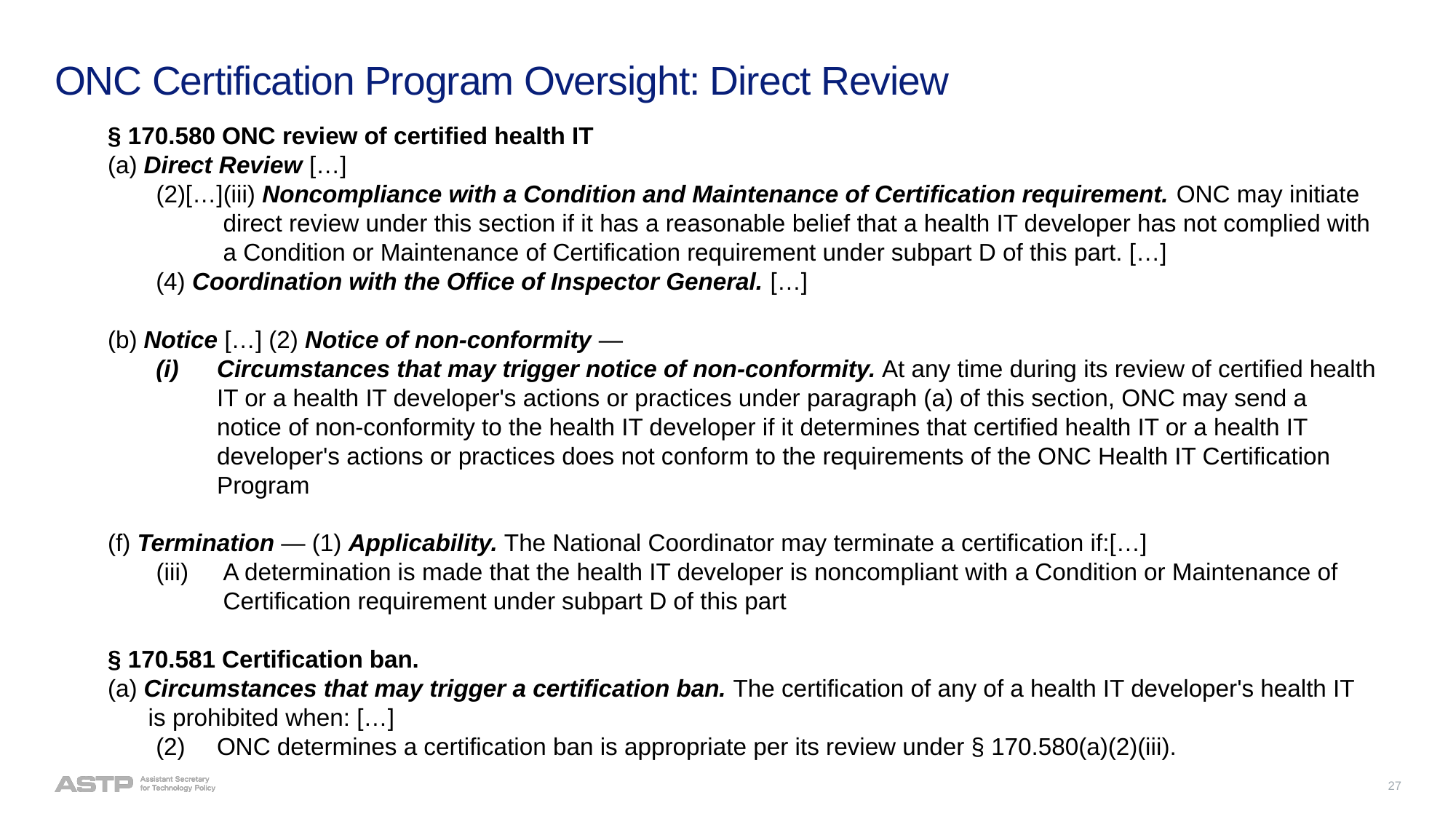

# ONC Certification Program Oversight: Direct Review
§ 170.580 ONC review of certified health IT
(a) Direct Review […]
(2)[…](iii) Noncompliance with a Condition and Maintenance of Certification requirement. ONC may initiate direct review under this section if it has a reasonable belief that a health IT developer has not complied with a Condition or Maintenance of Certification requirement under subpart D of this part. […]
	(4) Coordination with the Office of Inspector General. […]

(b) Notice […] (2) Notice of non-conformity —
Circumstances that may trigger notice of non-conformity. At any time during its review of certified health IT or a health IT developer's actions or practices under paragraph (a) of this section, ONC may send a notice of non-conformity to the health IT developer if it determines that certified health IT or a health IT developer's actions or practices does not conform to the requirements of the ONC Health IT Certification Program

(f) Termination — (1) Applicability. The National Coordinator may terminate a certification if:[…]
(iii) 	A determination is made that the health IT developer is noncompliant with a Condition or Maintenance of Certification requirement under subpart D of this part

§ 170.581 Certification ban.
(a) Circumstances that may trigger a certification ban. The certification of any of a health IT developer's health IT is prohibited when: […]
(2) 	ONC determines a certification ban is appropriate per its review under § 170.580(a)(2)(iii).